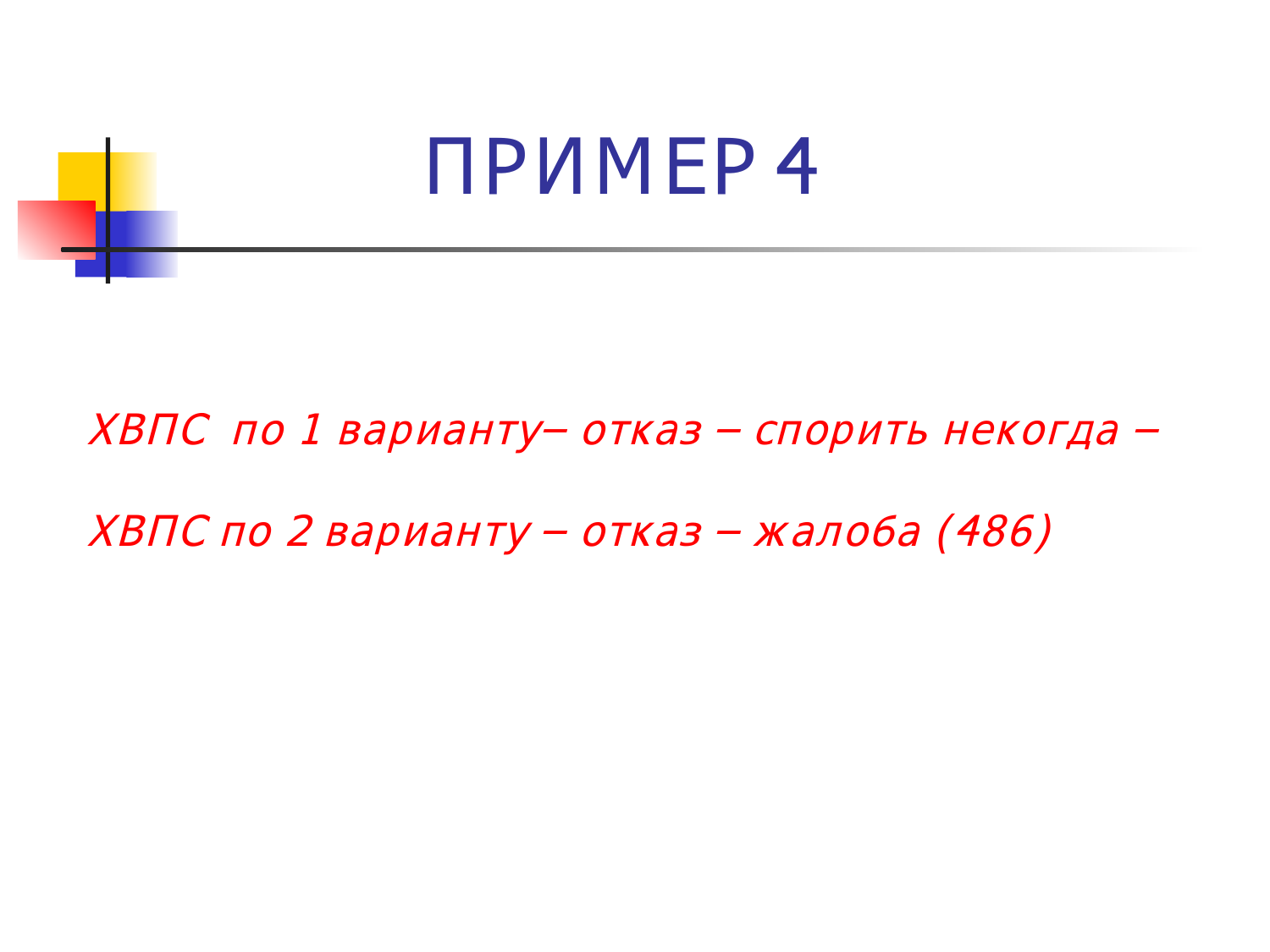

# ПРИМЕР 4

ХВПС  по 1 варианту– отказ – спорить некогда –ХВПС по 2 варианту – отказ – жалоба (486)